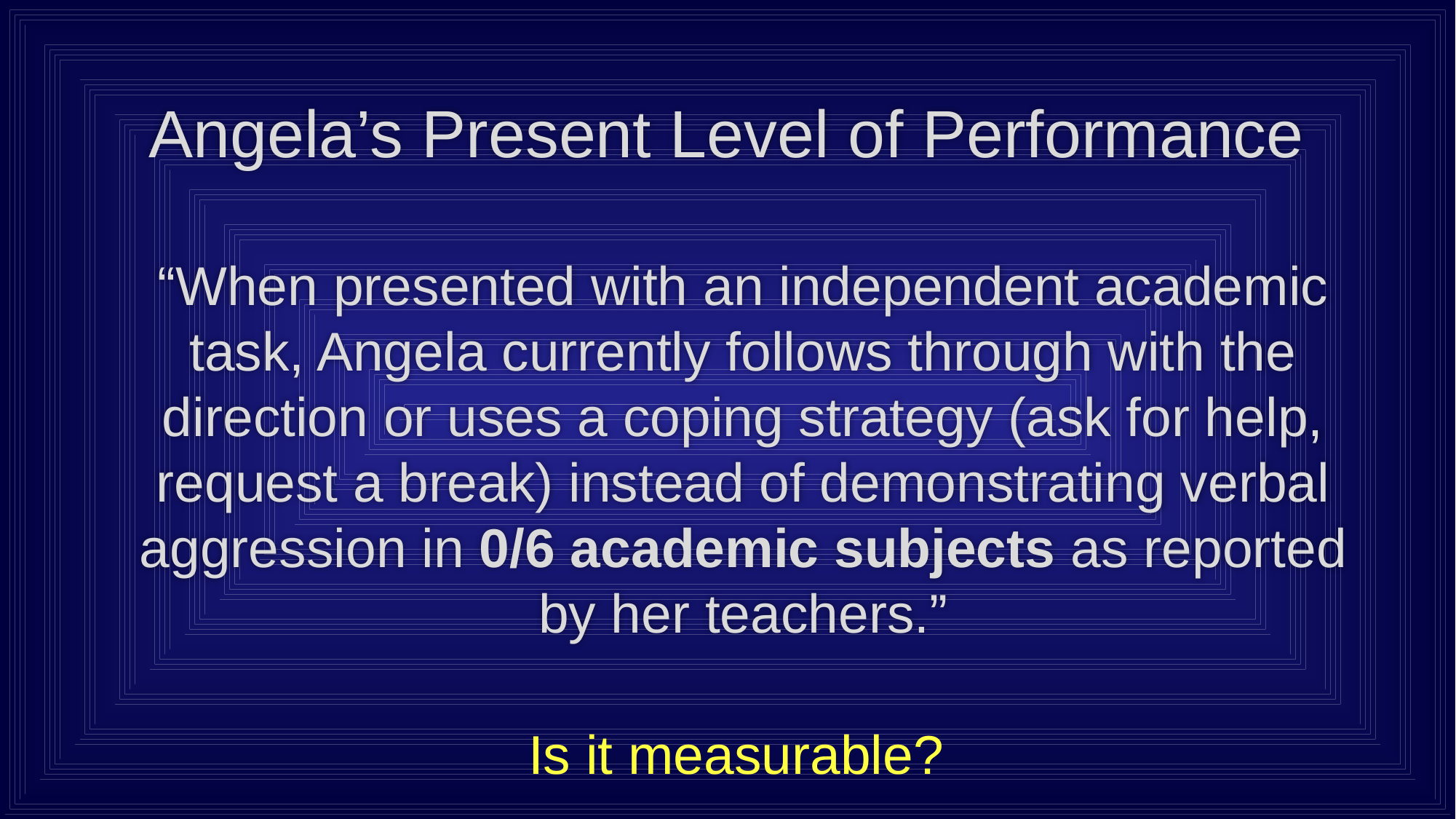

# Angela’s Present Level of Performance

“When presented with an independent academic task, Angela currently follows through with the direction or uses a coping strategy (ask for help, request a break) instead of demonstrating verbal aggression in 0/6 academic subjects as reported by her teachers.”
Is it measurable?